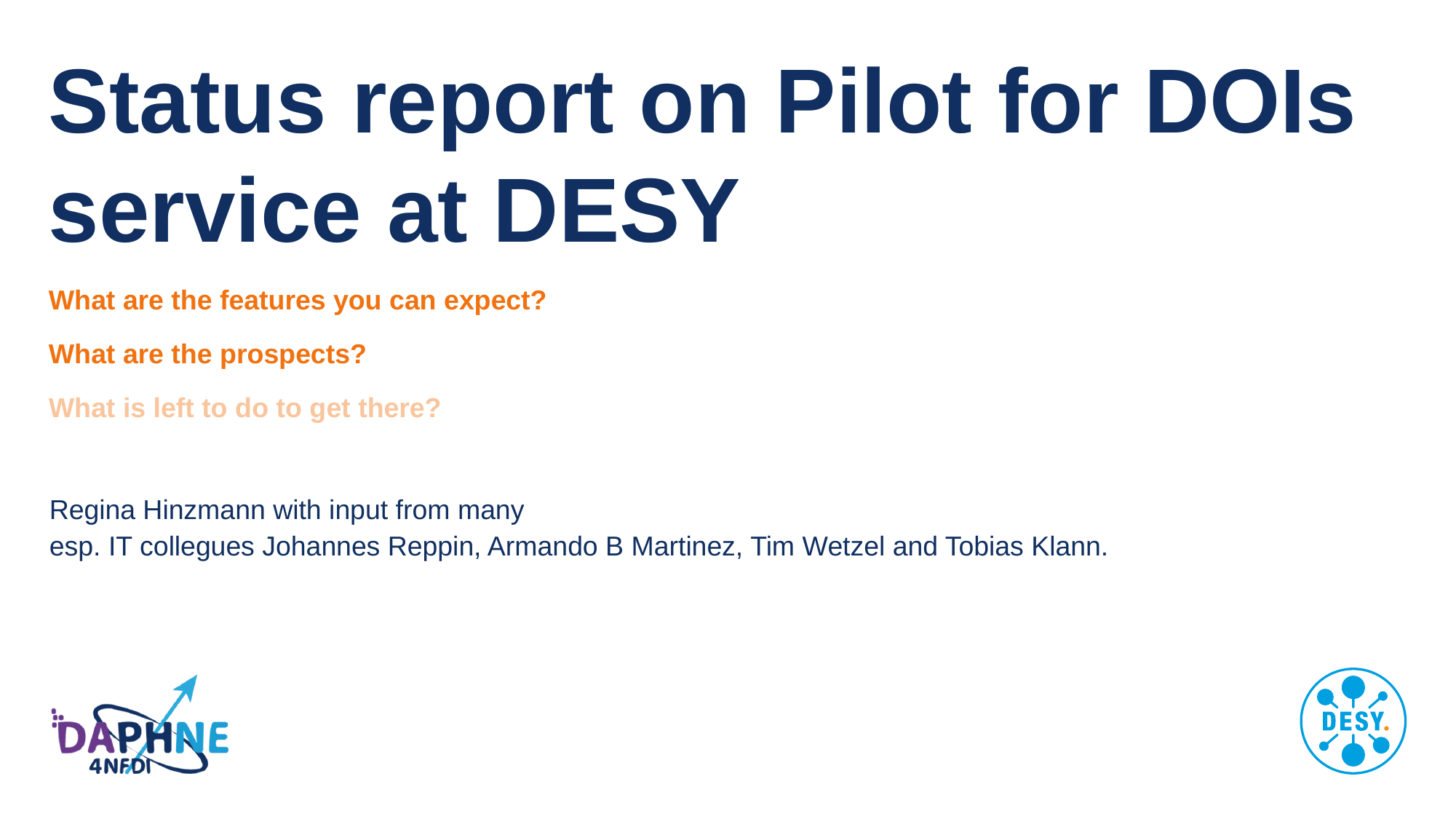

# Status report on Pilot for DOIs service at DESY
What are the features you can expect?
What are the prospects?
What is left to do to get there?
Regina Hinzmann with input from many
esp. IT collegues Johannes Reppin, Armando B Martinez, Tim Wetzel and Tobias Klann.